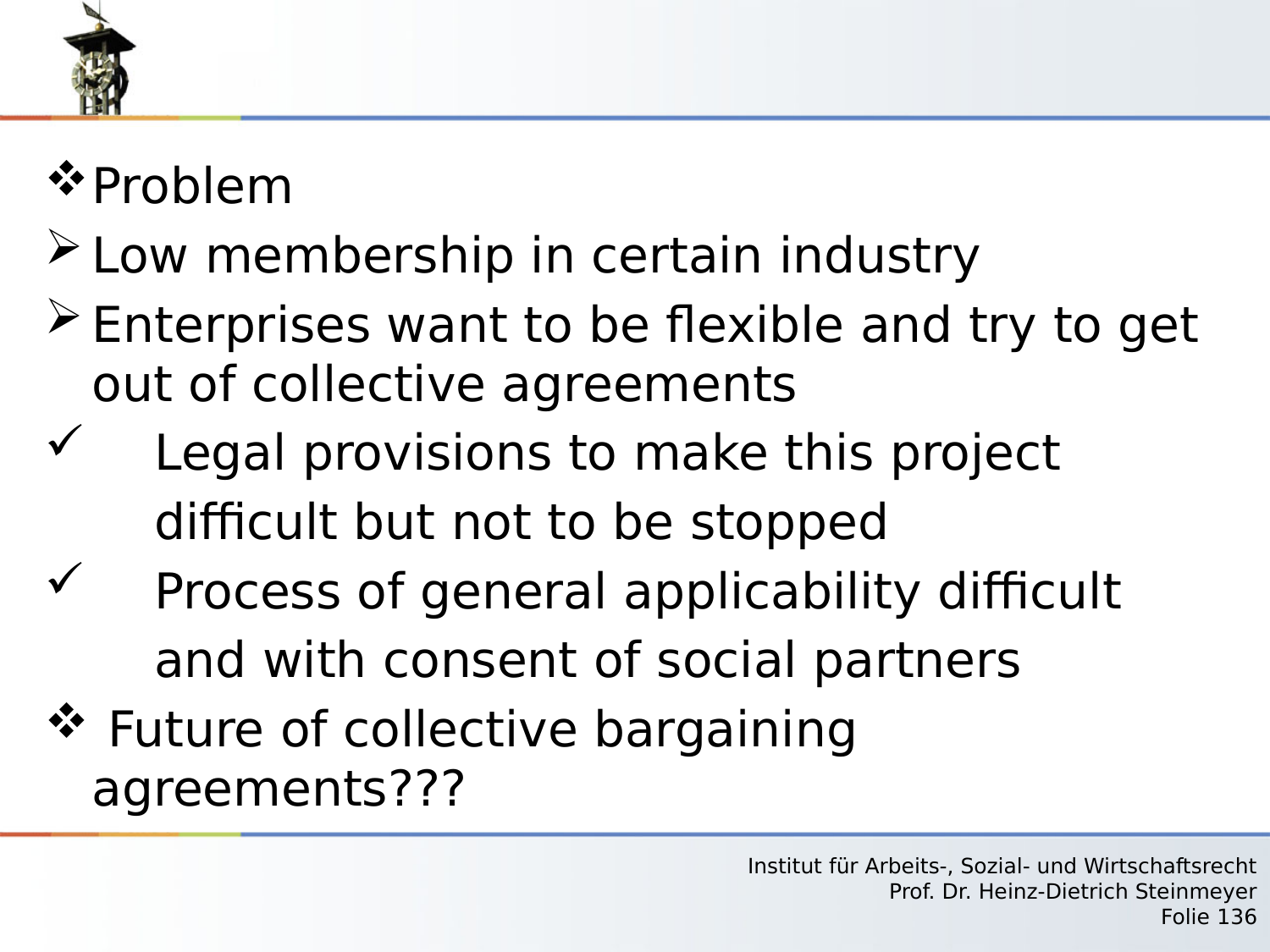

#
Problem
Low membership in certain industry
Enterprises want to be flexible and try to get out of collective agreements
    Legal provisions to make this project
       difficult but not to be stopped
    Process of general applicability difficult
       and with consent of social partners
 Future of collective bargaining agreements???